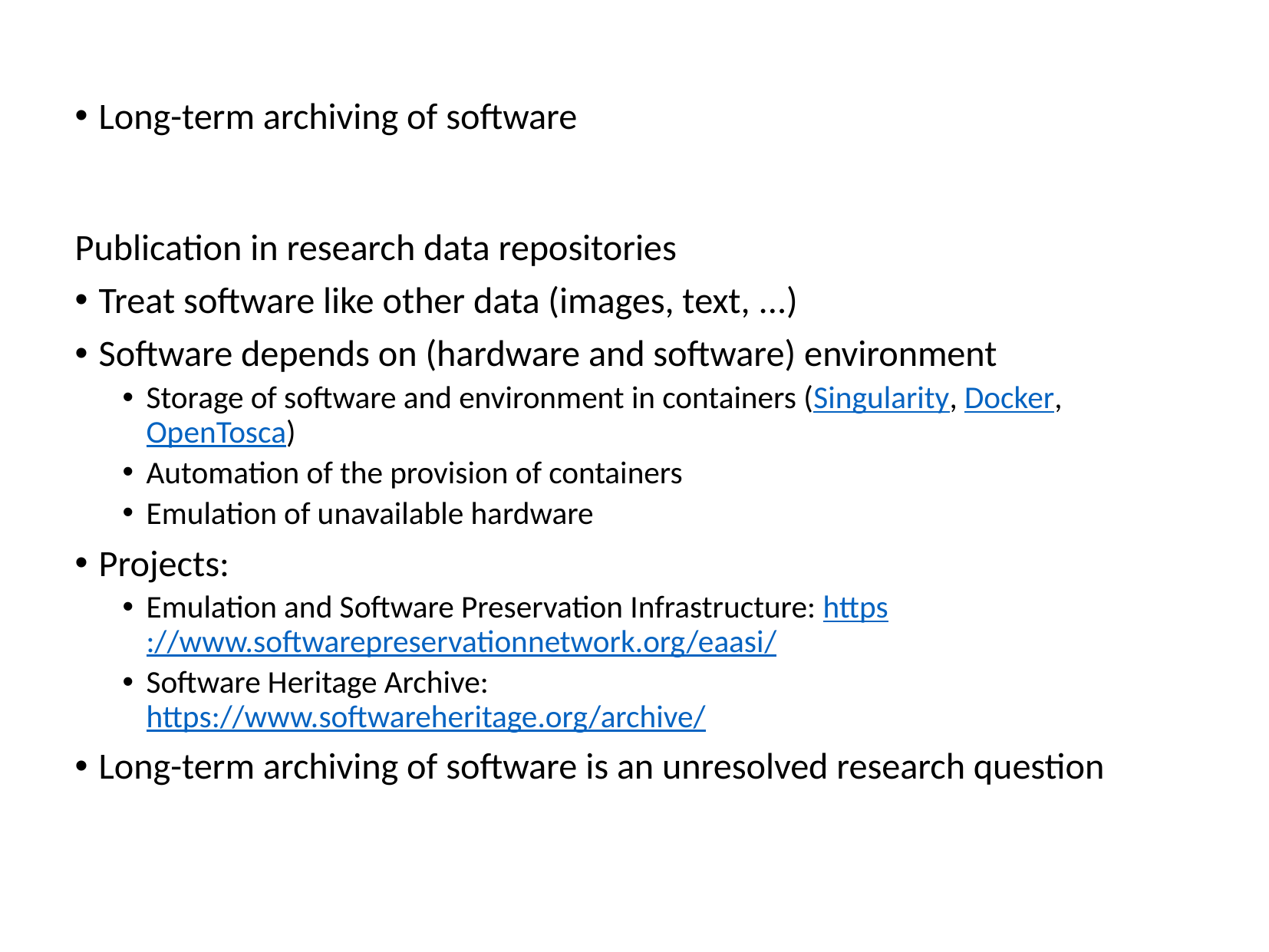

Long-term archiving of software
Publication in research data repositories
Treat software like other data (images, text, ...)
Software depends on (hardware and software) environment
Storage of software and environment in containers (Singularity, Docker, OpenTosca)
Automation of the provision of containers
Emulation of unavailable hardware
Projects:
Emulation and Software Preservation Infrastructure: https://www.softwarepreservationnetwork.org/eaasi/
Software Heritage Archive:
https://www.softwareheritage.org/archive/
Long-term archiving of software is an unresolved research question